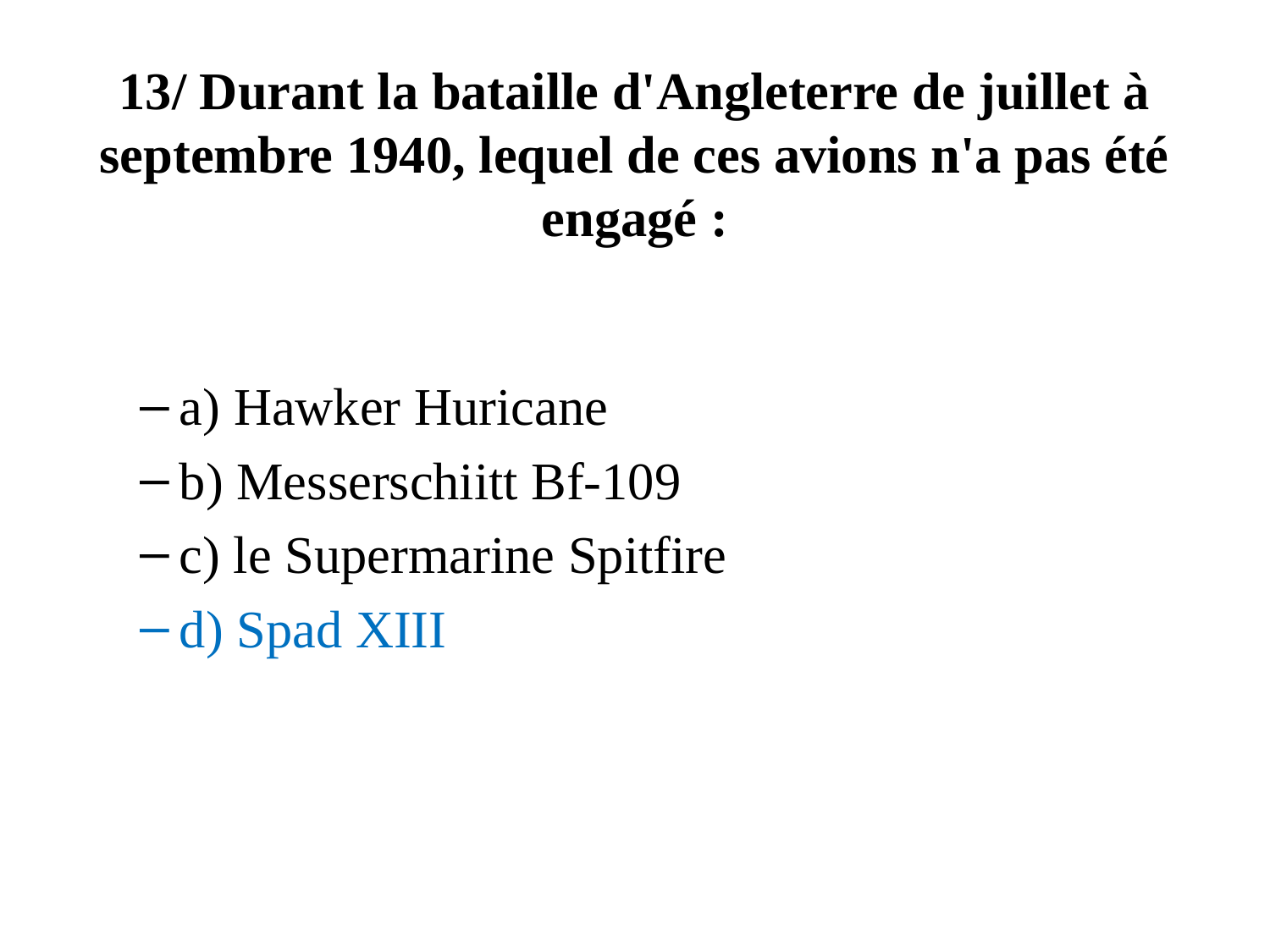

# 13/ Durant la bataille d'Angleterre de juillet à septembre 1940, lequel de ces avions n'a pas été engagé :
a) Hawker Huricane
b) Messerschiitt Bf-109
c) le Supermarine Spitfire
d) Spad XIII